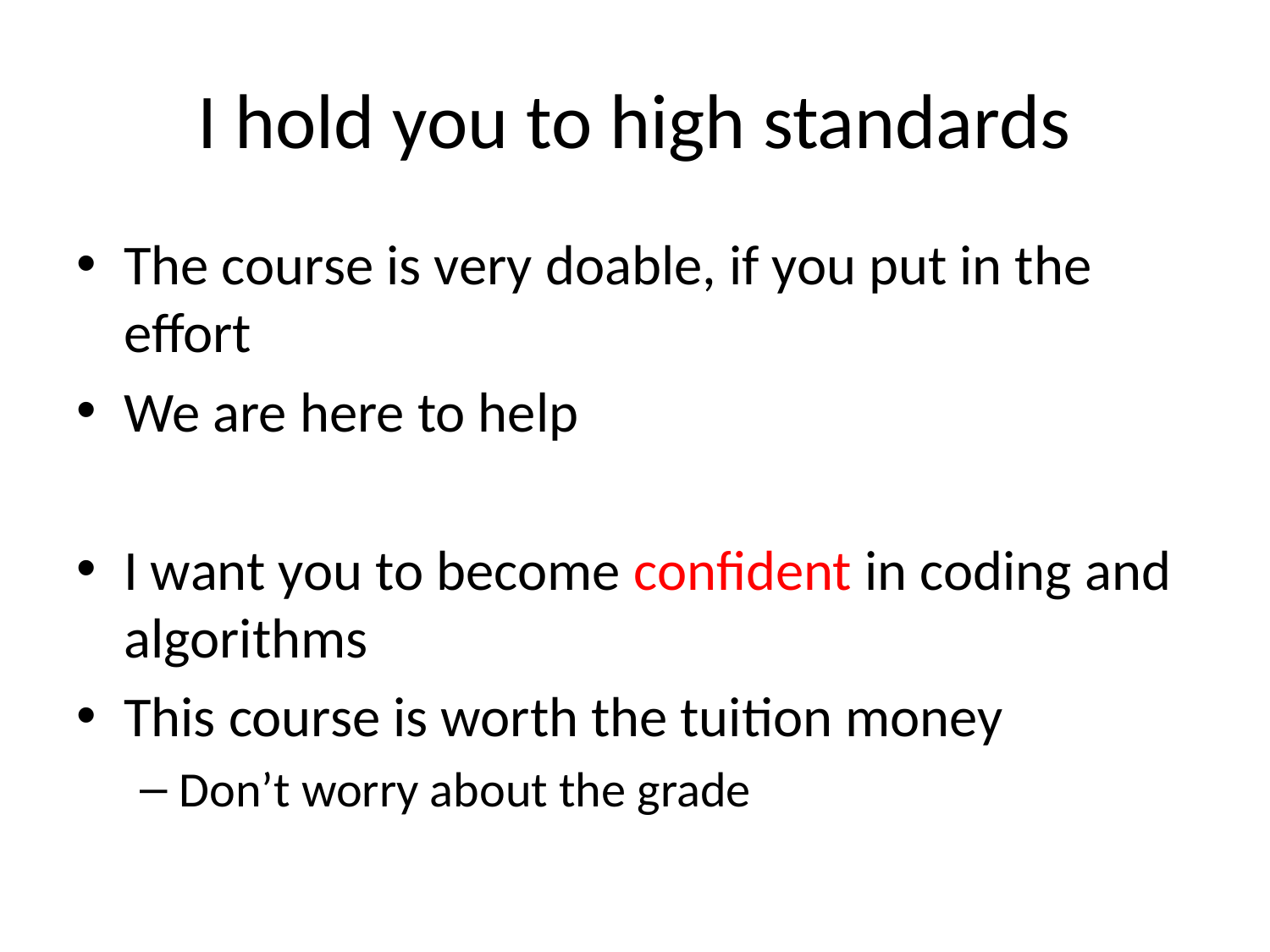

# I hold you to high standards
The course is very doable, if you put in the effort
We are here to help

I want you to become confident in coding and algorithms
This course is worth the tuition money
Don’t worry about the grade